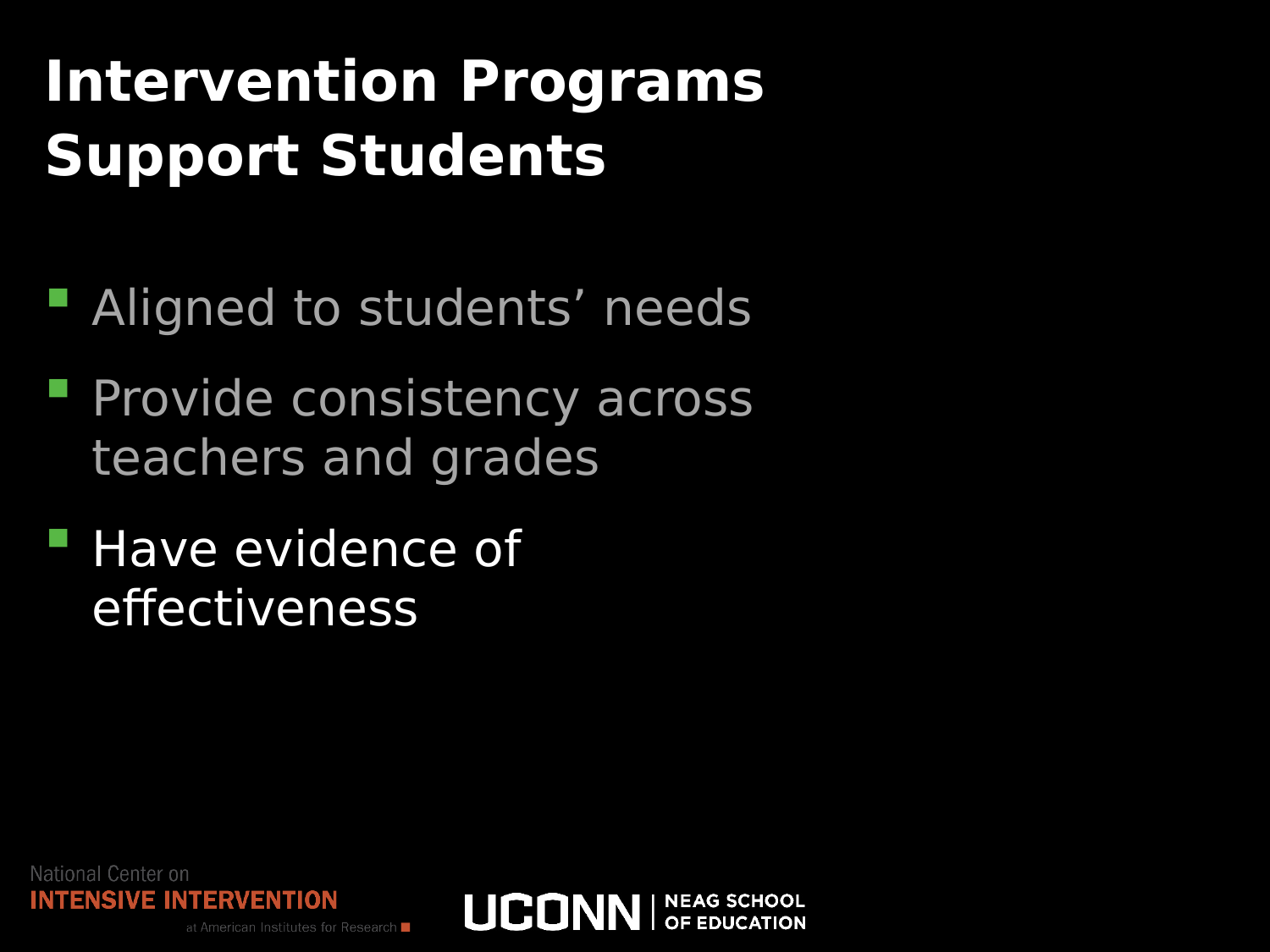

# Intervention Programs Support Students
Aligned to students’ needs
Provide consistency across teachers and grades
Have evidence of effectiveness